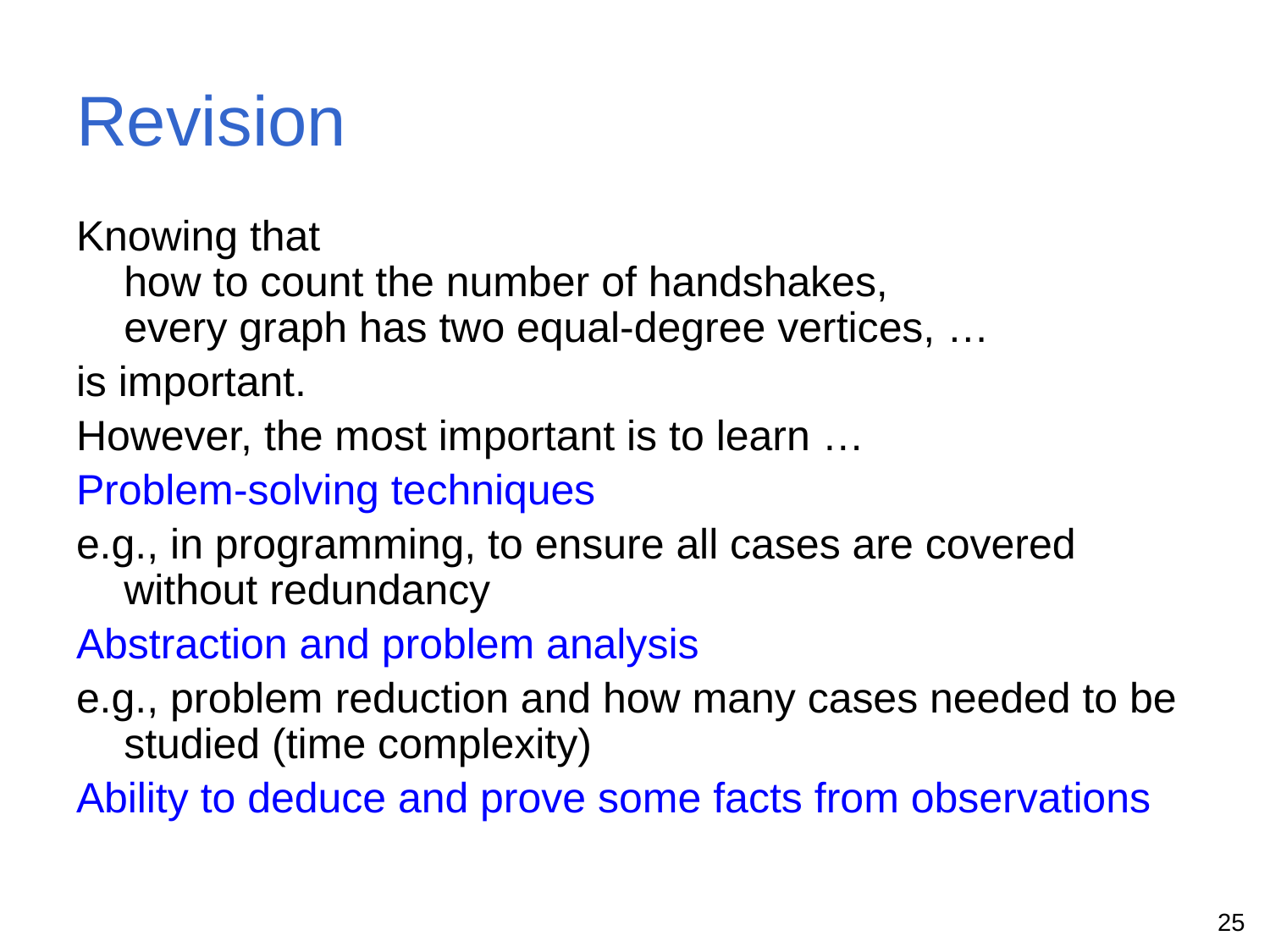

# Revision
Knowing that
how to count the number of handshakes,
every graph has two equal-degree vertices, …
is important.
However, the most important is to learn …
Problem-solving techniques
e.g., in programming, to ensure all cases are covered without redundancy
Abstraction and problem analysis
e.g., problem reduction and how many cases needed to be studied (time complexity)
Ability to deduce and prove some facts from observations